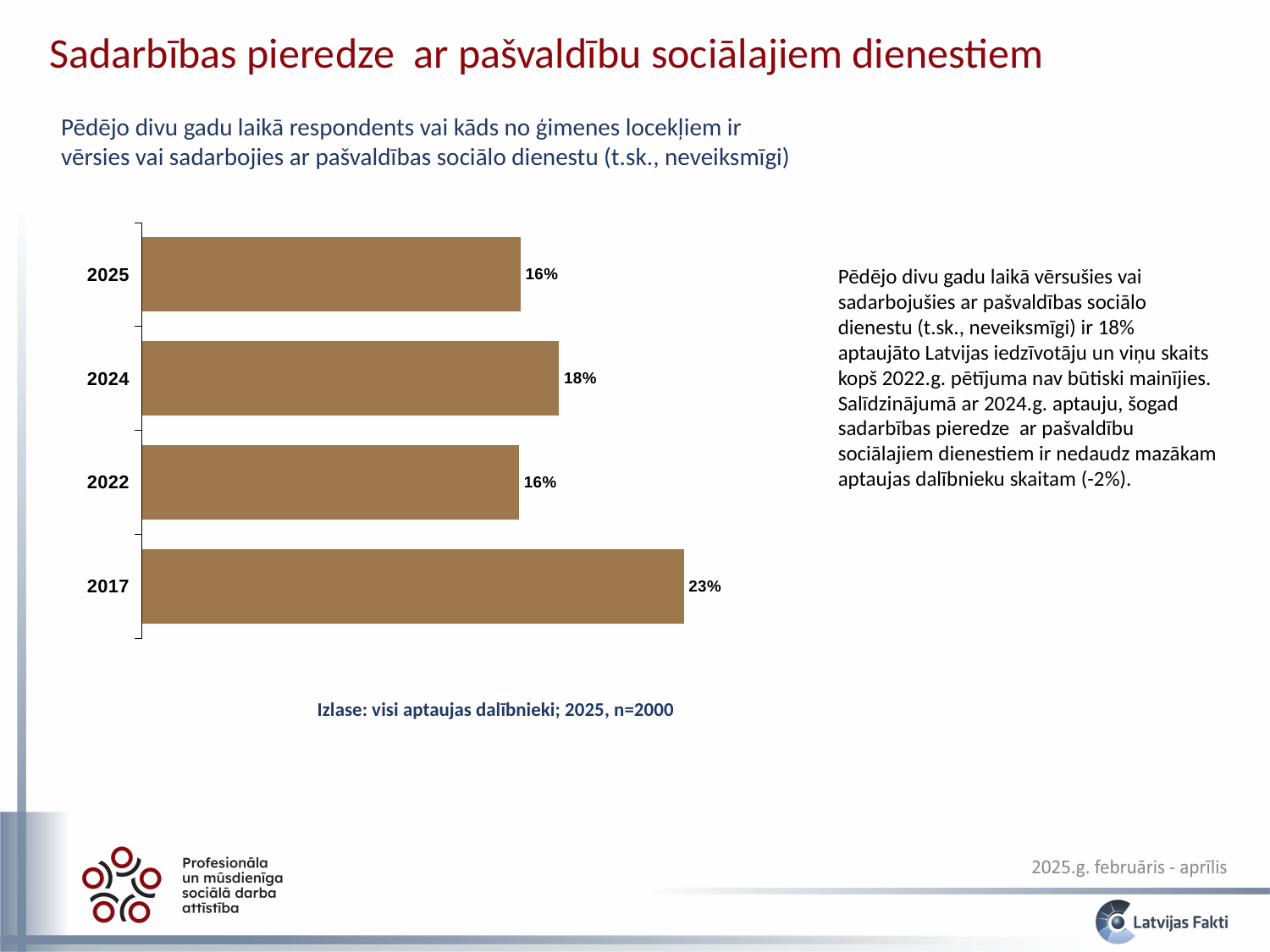

Sadarbības pieredze  ar pašvaldību sociālajiem dienestiem
Pēdējo divu gadu laikā respondents vai kāds no ģimenes locekļiem ir vērsies vai sadarbojies ar pašvaldības sociālo dienestu (t.sk., neveiksmīgi)

### Chart

| Category | ir vērsušies |
|---|---|
| 2017 | 0.23 |
| 2022 | 0.16 |
| 2024 | 0.1770058786245895 |
| 2025 | 0.16075751457272017 |
Pēdējo divu gadu laikā vērsušies vai sadarbojušies ar pašvaldības sociālo dienestu (t.sk., neveiksmīgi) ir 18% aptaujāto Latvijas iedzīvotāju un viņu skaits kopš 2022.g. pētījuma nav būtiski mainījies. Salīdzinājumā ar 2024.g. aptauju, šogad sadarbības pieredze  ar pašvaldību sociālajiem dienestiem ir nedaudz mazākam aptaujas dalībnieku skaitam (-2%).
Izlase: visi aptaujas dalībnieki; 2025, n=2000